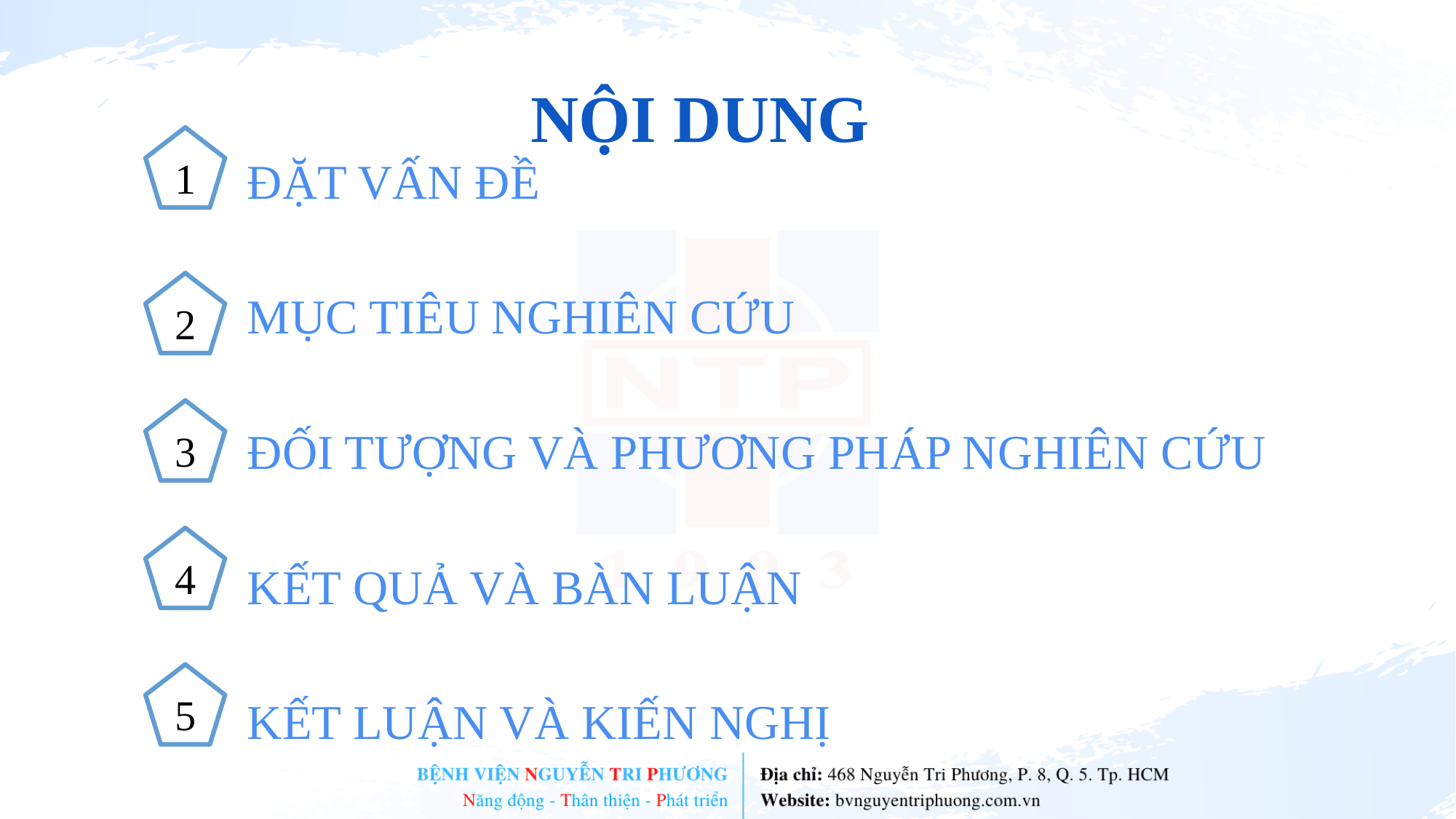

# NỘI DUNG
1
ĐẶT VẤN ĐỀ

MỤC TIÊU NGHIÊN CỨU

ĐỐI TƯỢNG VÀ PHƯƠNG PHÁP NGHIÊN CỨU

KẾT QUẢ VÀ BÀN LUẬN

KẾT LUẬN VÀ KIẾN NGHỊ

2
3
4
5